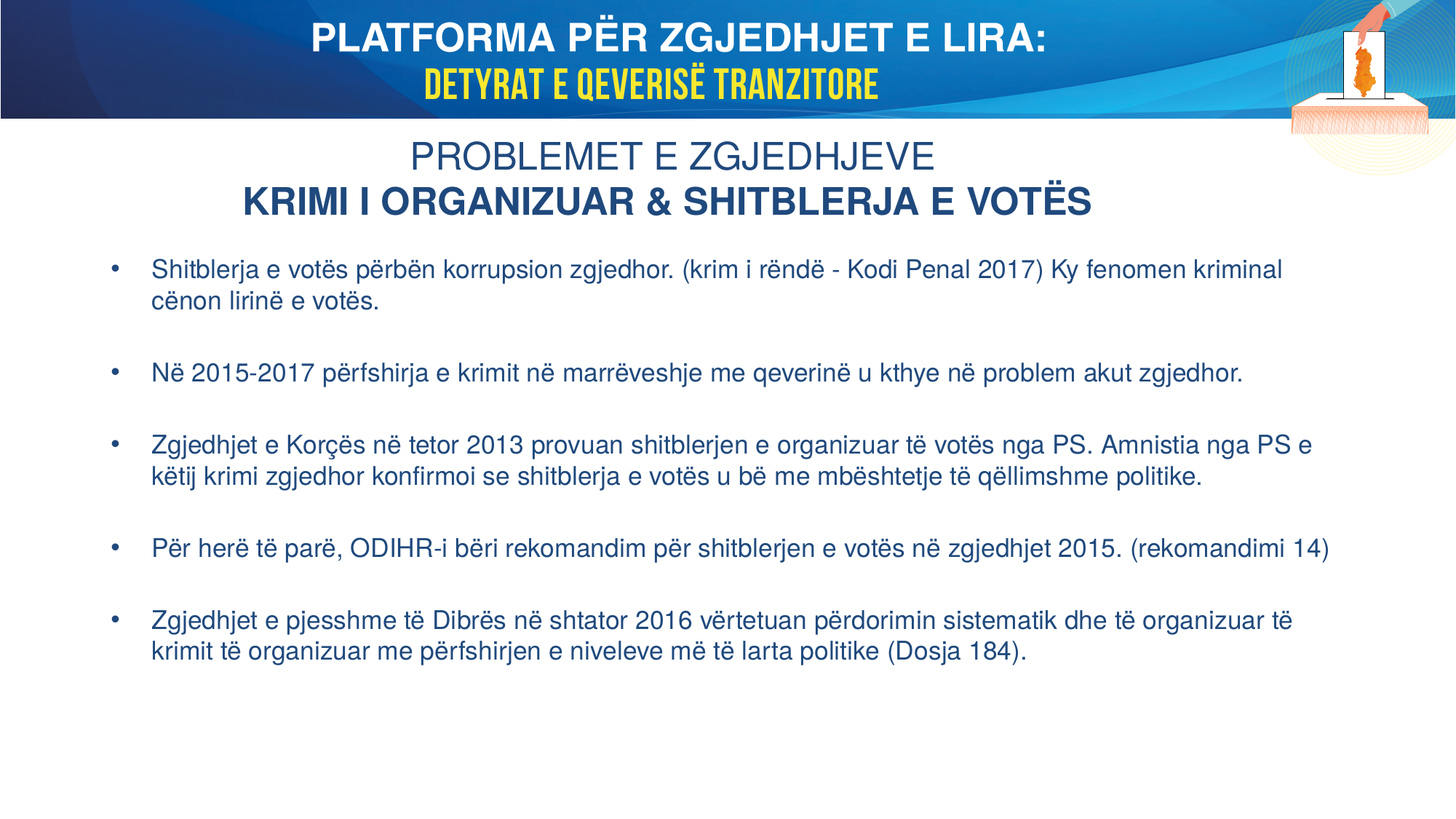

# PROBLEMET E ZGJEDHJEVE KRIMI I ORGANIZUAR & SHITBLERJA E VOTËS
Shitblerja e votës përbën korrupsion zgjedhor. (krim i rëndë - Kodi Penal 2017) Ky fenomen kriminal cënon lirinë e votës.

Në 2015-2017 përfshirja e krimit në marrëveshje me qeverinë u kthye në problem akut zgjedhor.

Zgjedhjet e Korçës në tetor 2013 provuan shitblerjen e organizuar të votës nga PS. Amnistia nga PS e këtij krimi zgjedhor konfirmoi se shitblerja e votës u bë me mbështetje të qëllimshme politike.

Për herë të parë, ODIHR-i bëri rekomandim për shitblerjen e votës në zgjedhjet 2015. (rekomandimi 14)

Zgjedhjet e pjesshme të Dibrës në shtator 2016 vërtetuan përdorimin sistematik dhe të organizuar të krimit të organizuar me përfshirjen e niveleve më të larta politike (Dosja 184).